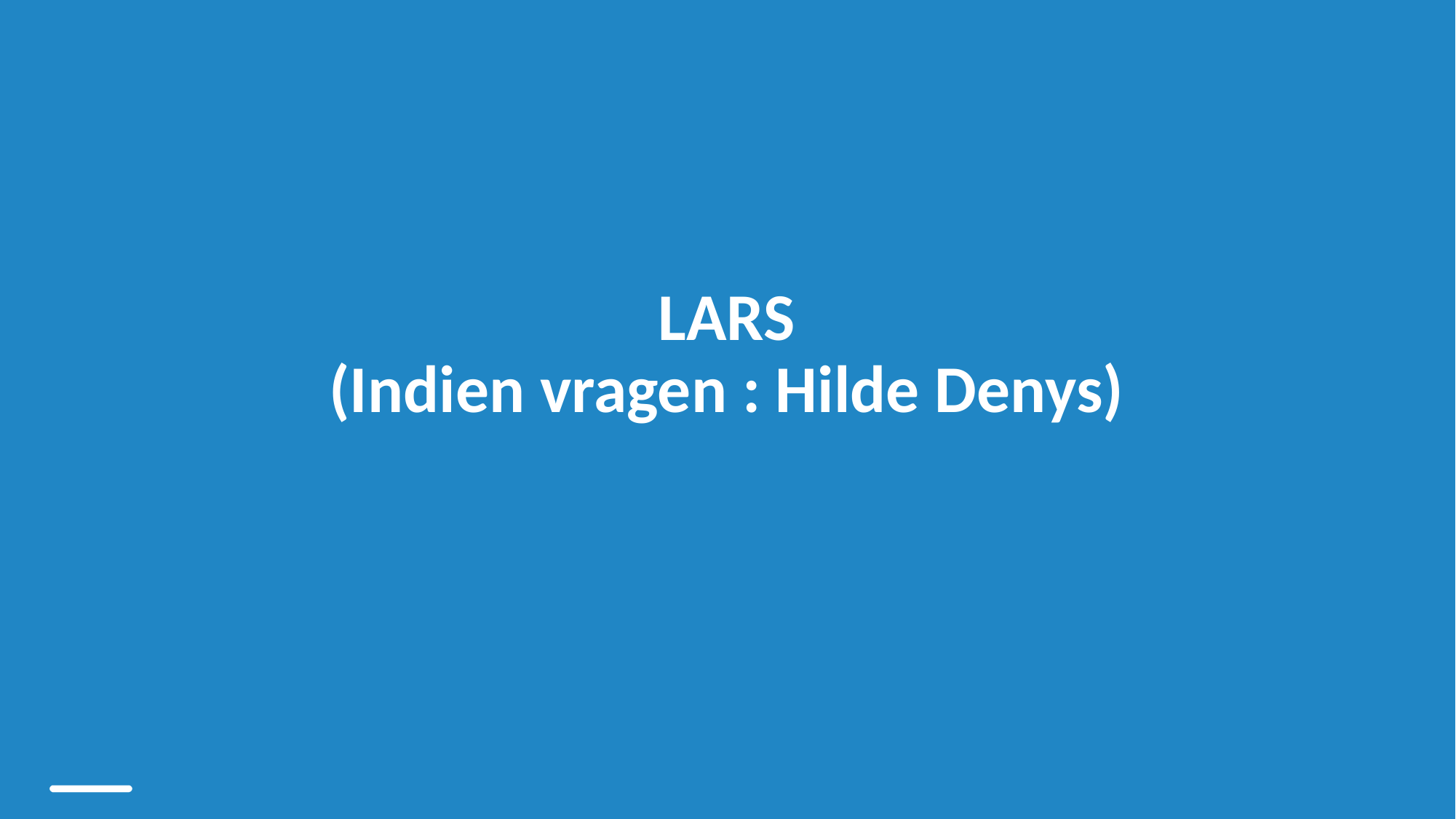

# LARS (Indien vragen : Hilde Denys)